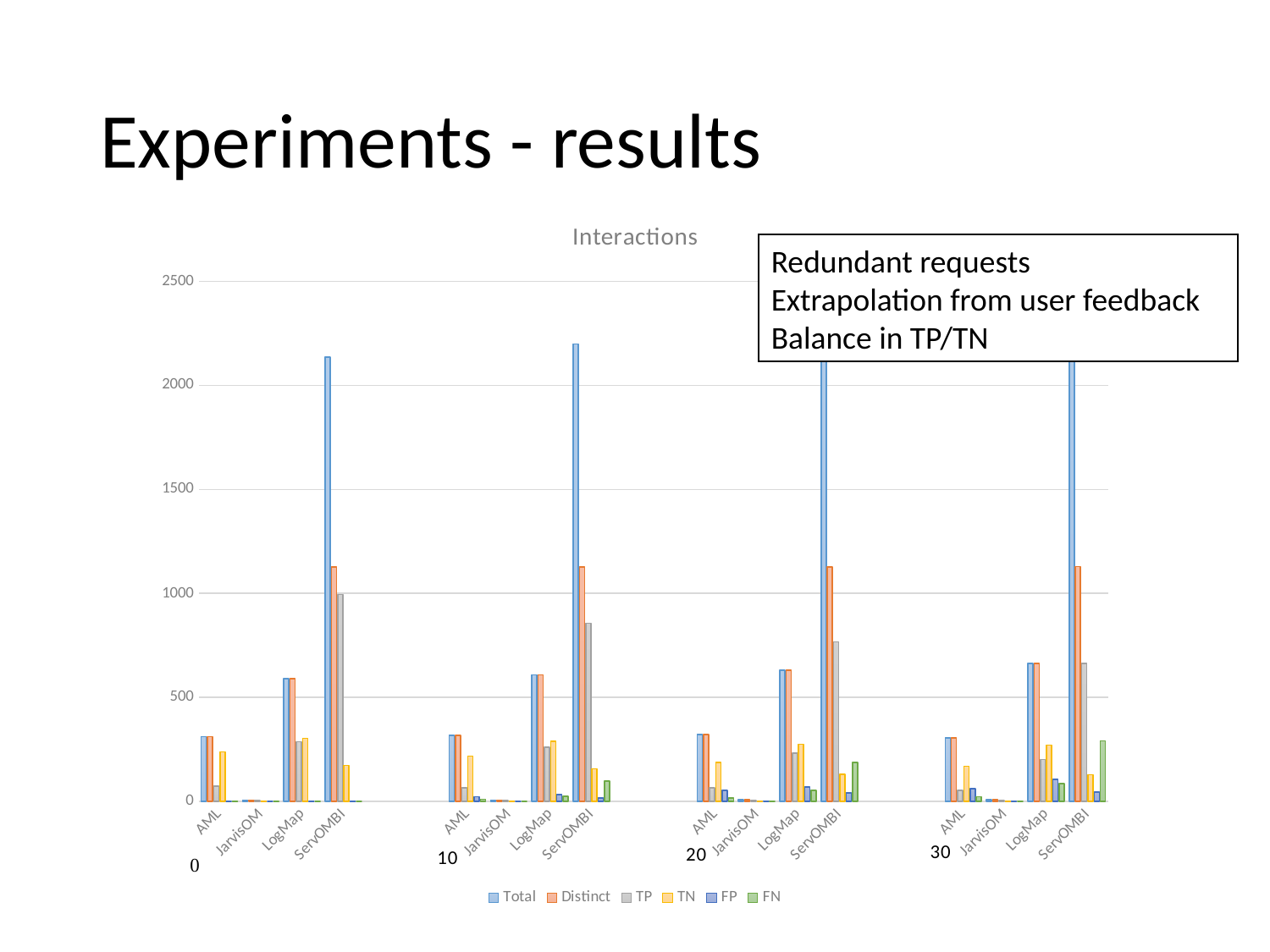

# Experiments - results

### Chart: Interactions

| Category | Total | Distinct | TP | TN | FP | FN |
|---|---|---|---|---|---|---|
| AML | 312.0 | 312.0 | 73.0 | 239.0 | 0.0 | 0.0 |
| JarvisOM | 7.0 | 7.0 | 4.0 | 3.0 | 0.0 | 0.0 |
| LogMap | 590.0 | 590.0 | 287.0 | 303.0 | 0.0 | 0.0 |
| ServOMBI | 2136.0 | 1128.0 | 995.0 | 173.0 | 0.0 | 0.0 |
|  | None | None | None | None | None | None |
|  | None | None | None | None | None | None |
| AML | 317.3 | 317.3 | 66.3 | 218.0 | 23.0 | 10.0 |
| JarvisOM | 7.0 | 7.0 | 3.3 | 3.0 | 0.3 | 0.3 |
| LogMap | 609.0 | 609.0 | 261.3 | 288.3 | 33.7 | 25.7 |
| ServOMBI | 2198.7 | 1128.0 | 857.3 | 156.3 | 16.7 | 97.7 |
|  | None | None | None | None | None | None |
|  | None | None | None | None | None | None |
| AML | 321.7 | 321.7 | 66.3 | 186.7 | 52.3 | 16.3 |
| JarvisOM | 8.0 | 8.0 | 4.7 | 1.0 | 1.3 | 1.0 |
| LogMap | 630.0 | 630.0 | 233.0 | 274.0 | 69.0 | 54.0 |
| ServOMBI | 2257.0 | 1128.0 | 767.3 | 131.3 | 41.7 | 187.7 |
|  | None | None | None | None | None | None |
|  | None | None | None | None | None | None |
| AML | 306.0 | 306.0 | 54.0 | 168.7 | 61.3 | 22.0 |
| JarvisOM | 7.3 | 7.3 | 4.0 | 1.7 | 1.0 | 0.7 |
| LogMap | 663.0 | 663.0 | 200.7 | 270.7 | 105.3 | 86.3 |
| ServOMBI | 2329.7 | 1128.3 | 663.3 | 129.0 | 44.3 | 291.7 |
Redundant requests
Extrapolation from user feedback
Balance in TP/TN